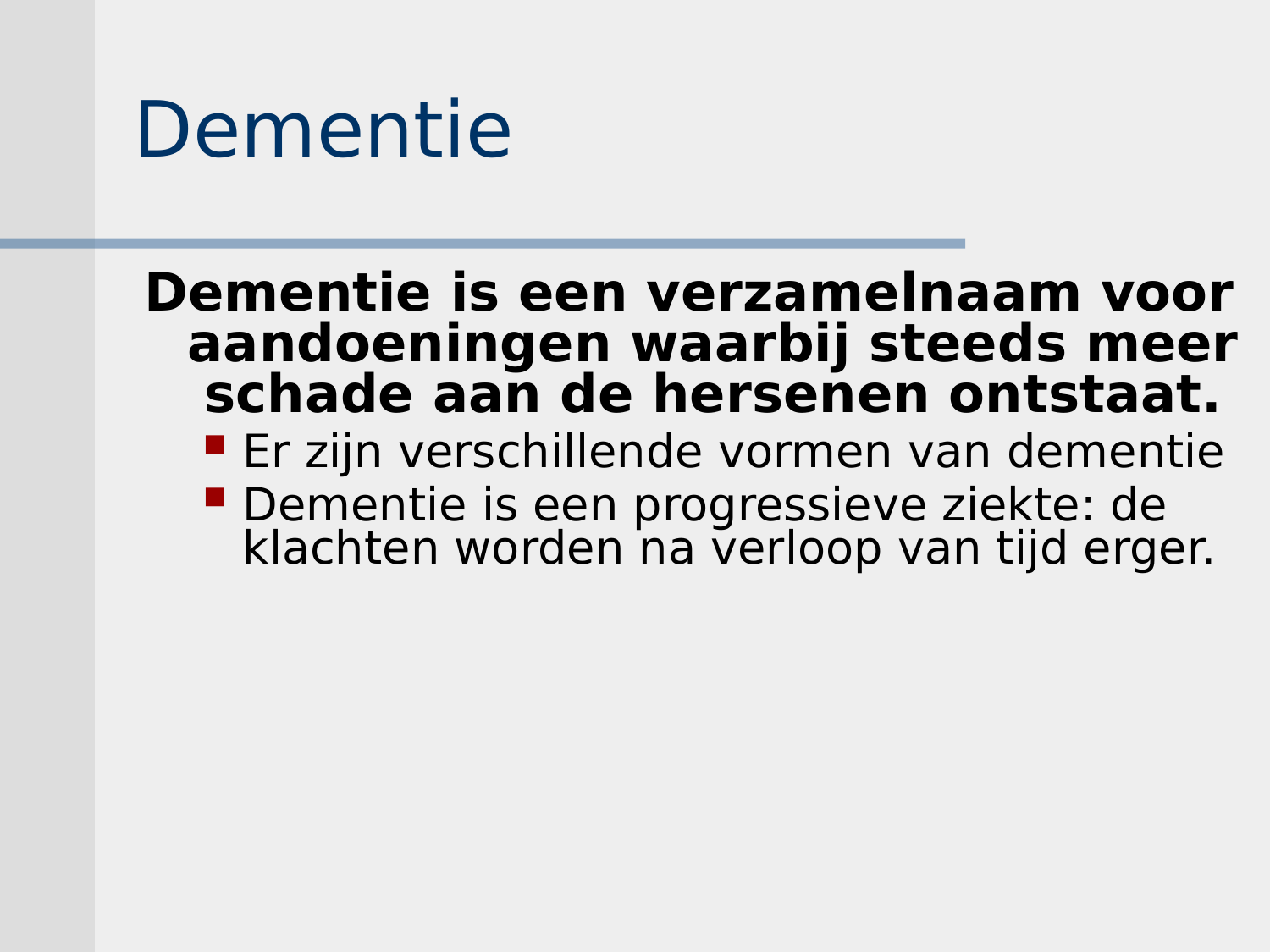

Dementie
Dementie is een verzamelnaam voor aandoeningen waarbij steeds meer schade aan de hersenen ontstaat.
Er zijn verschillende vormen van dementie
Dementie is een progressieve ziekte: de klachten worden na verloop van tijd erger.